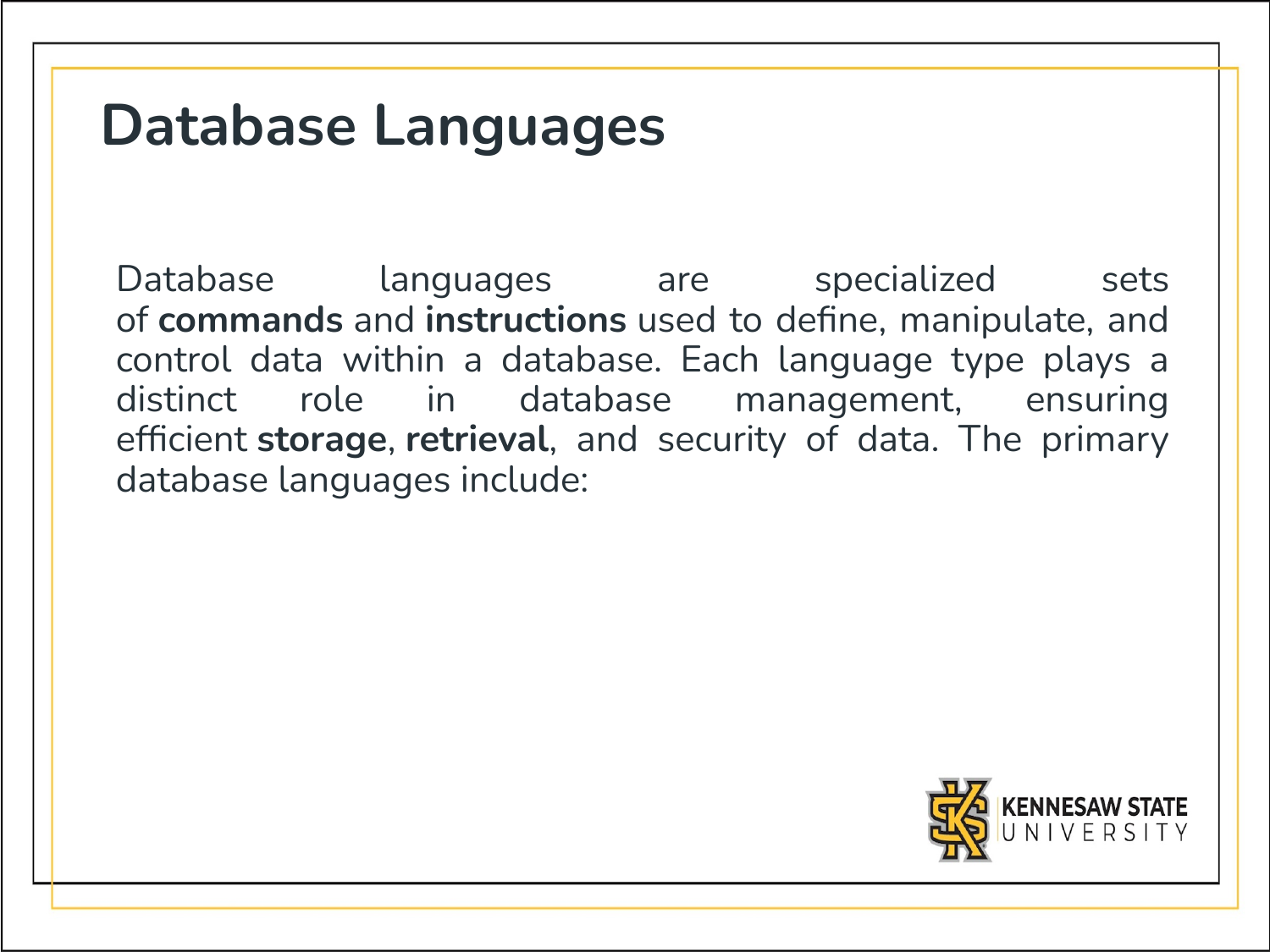

# Database Languages
Database languages are specialized sets of commands and instructions used to define, manipulate, and control data within a database. Each language type plays a distinct role in database management, ensuring efficient storage, retrieval, and security of data. The primary database languages include: